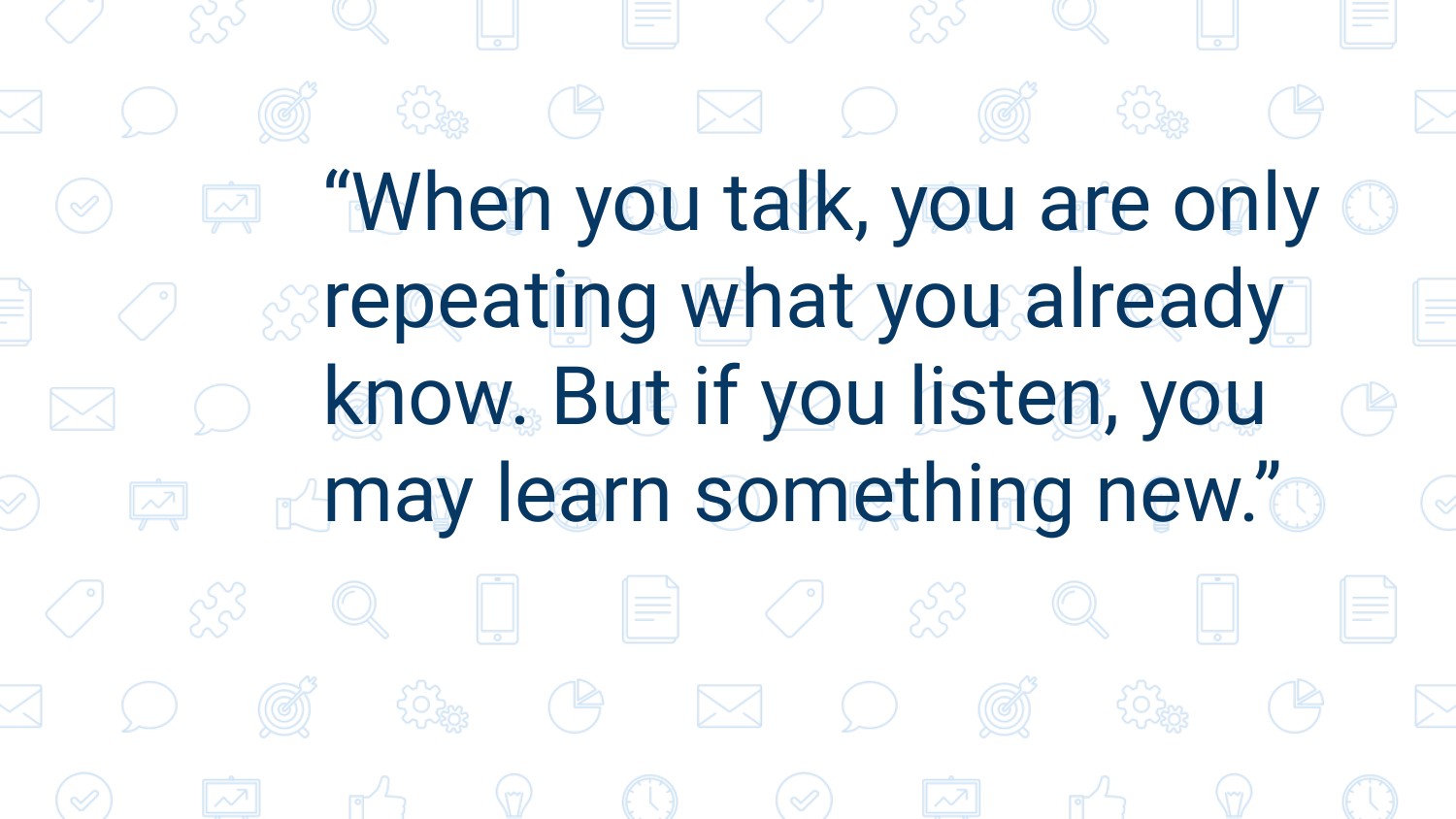

“When you talk, you are only repeating what you already know. But if you listen, you may learn something new.”